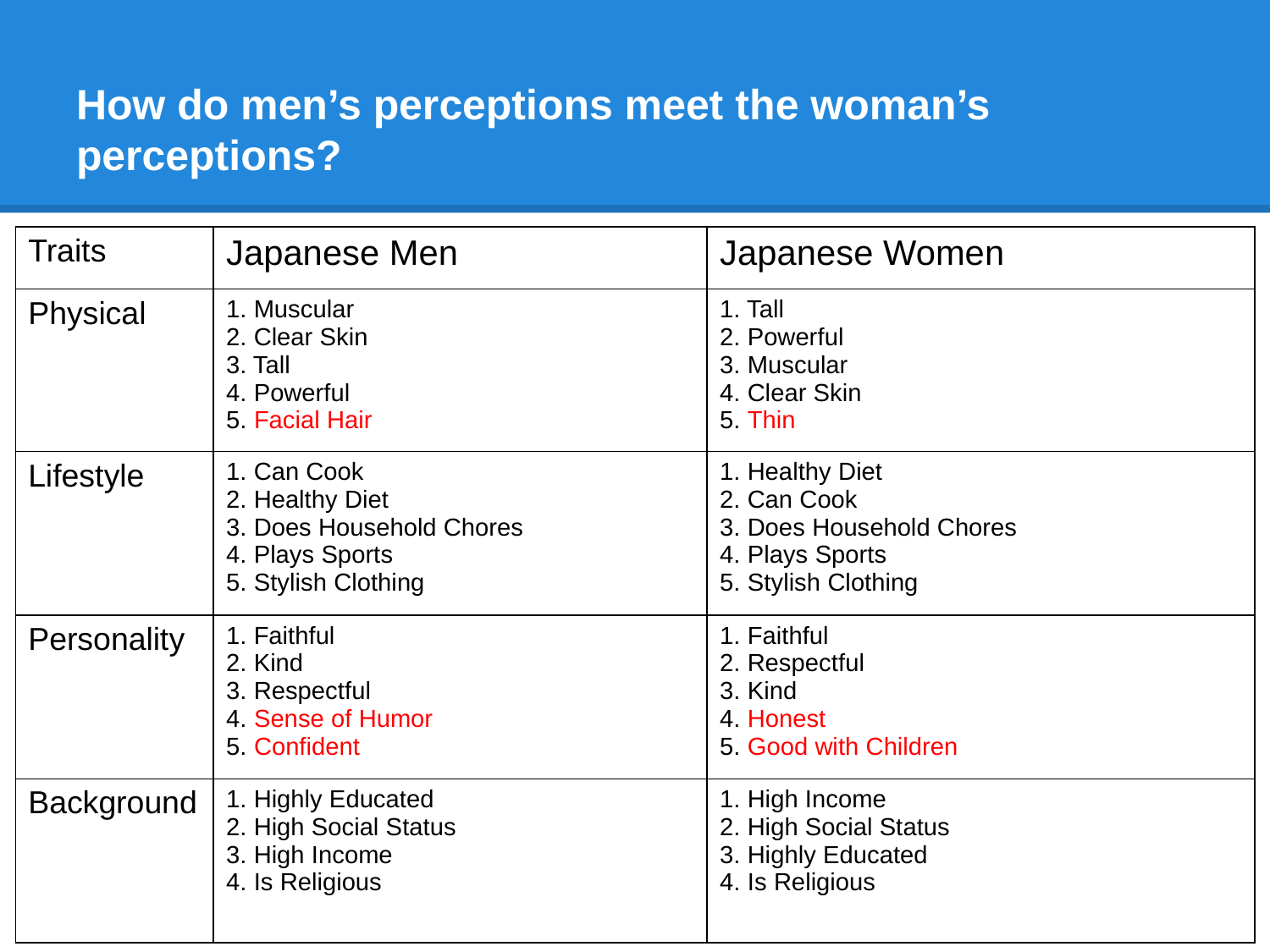

# How do men’s perceptions meet the woman’s perceptions?
| Traits | Japanese Men | Japanese Women |
| --- | --- | --- |
| Physical | 1. Muscular 2. Clear Skin 3. Tall 4. Powerful 5. Facial Hair | 1. Tall 2. Powerful 3. Muscular 4. Clear Skin 5. Thin |
| Lifestyle | 1. Can Cook 2. Healthy Diet 3. Does Household Chores 4. Plays Sports 5. Stylish Clothing | 1. Healthy Diet 2. Can Cook 3. Does Household Chores 4. Plays Sports 5. Stylish Clothing |
| Personality | 1. Faithful 2. Kind 3. Respectful 4. Sense of Humor 5. Confident | 1. Faithful 2. Respectful 3. Kind 4. Honest 5. Good with Children |
| Background | 1. Highly Educated 2. High Social Status 3. High Income 4. Is Religious | 1. High Income 2. High Social Status 3. Highly Educated 4. Is Religious |